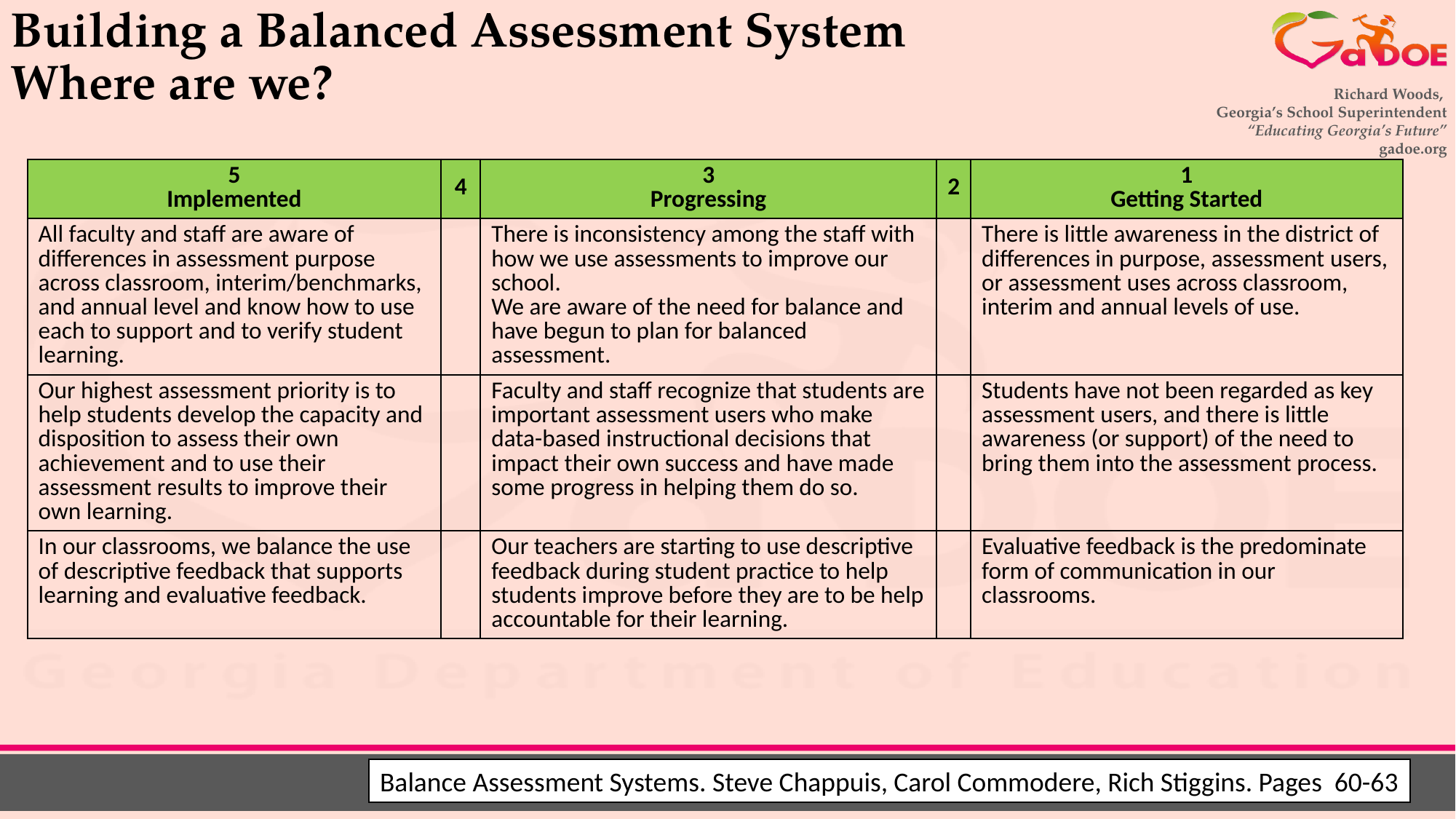

Building a Balanced Assessment System
Where are we?
| 5 Implemented | 4 | 3 Progressing | 2 | 1 Getting Started |
| --- | --- | --- | --- | --- |
| All faculty and staff are aware of differences in assessment purpose across classroom, interim/benchmarks, and annual level and know how to use each to support and to verify student learning. |  | There is inconsistency among the staff with how we use assessments to improve our school. We are aware of the need for balance and have begun to plan for balanced assessment. |  | There is little awareness in the district of differences in purpose, assessment users, or assessment uses across classroom, interim and annual levels of use. |
| Our highest assessment priority is to help students develop the capacity and disposition to assess their own achievement and to use their assessment results to improve their own learning. |  | Faculty and staff recognize that students are important assessment users who make data-based instructional decisions that impact their own success and have made some progress in helping them do so. |  | Students have not been regarded as key assessment users, and there is little awareness (or support) of the need to bring them into the assessment process. |
| In our classrooms, we balance the use of descriptive feedback that supports learning and evaluative feedback. |  | Our teachers are starting to use descriptive feedback during student practice to help students improve before they are to be help accountable for their learning. |  | Evaluative feedback is the predominate form of communication in our classrooms. |
Balance Assessment Systems. Steve Chappuis, Carol Commodere, Rich Stiggins. Pages  60-63